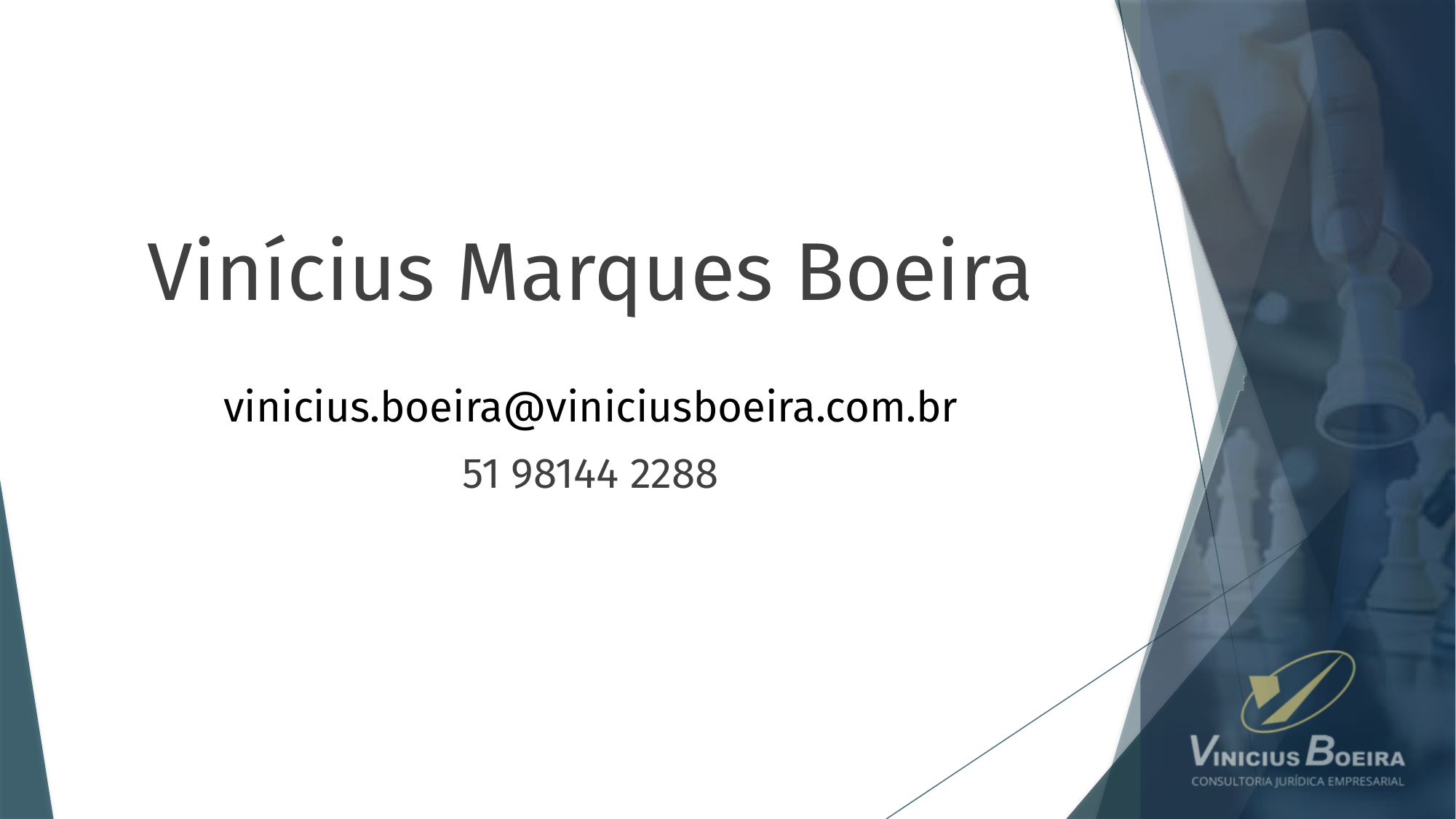

Vinícius Marques Boeira

vinicius.boeira@viniciusboeira.com.br
51 98144 2288